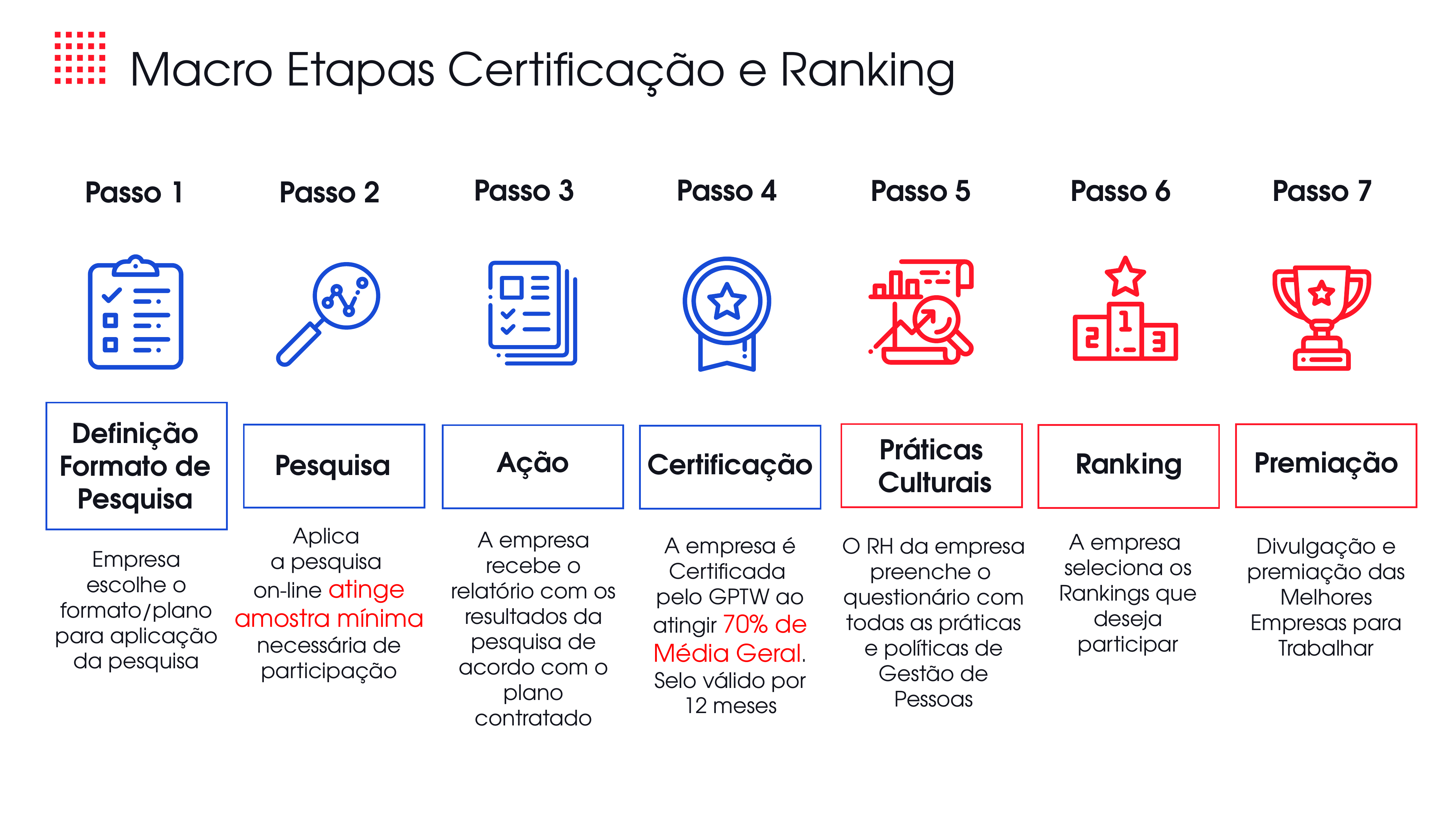

Macro Etapas Certificação e Ranking
Passo 3
Passo 4
Passo 5
Passo 6
Passo 7
Passo 1
Passo 2

Definição Formato de Pesquisa

Práticas
 Culturais
Ação
Premiação
Ranking
Certificação
Pesquisa
Aplica
a pesquisa
on-line atinge amostra mínima necessária de participação
A empresa recebe o relatório com os resultados da pesquisa de acordo com o plano contratado
A empresa
seleciona os
Rankings que deseja participar
A empresa é
Certificada
pelo GPTW ao atingir 70% de Média Geral. Selo válido por 12 meses
O RH da empresa preenche o  questionário com todas as práticas e políticas de Gestão de Pessoas
Divulgação e premiação das Melhores Empresas para Trabalhar
Empresa escolhe o formato/plano para aplicação da pesquisa